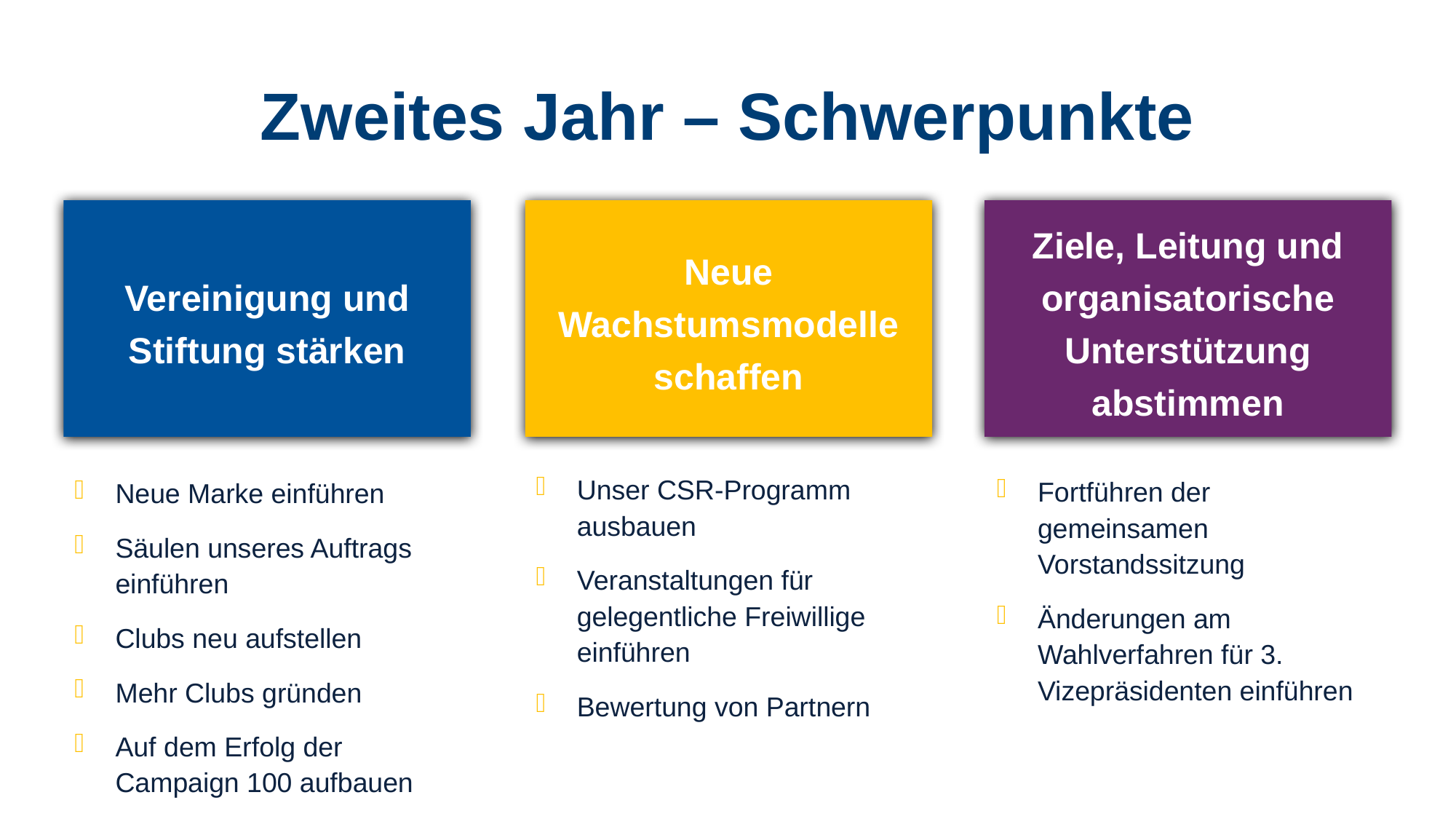

# Zweites Jahr – Schwerpunkte
Vereinigung und Stiftung stärken
Neue Wachstumsmodelle schaffen
Ziele, Leitung und organisatorische Unterstützung abstimmen
Unser CSR-Programm ausbauen
Veranstaltungen für gelegentliche Freiwillige einführen
Bewertung von Partnern
Fortführen der gemeinsamen Vorstandssitzung
Änderungen am Wahlverfahren für 3. Vizepräsidenten einführen
Neue Marke einführen
Säulen unseres Auftrags einführen
Clubs neu aufstellen
Mehr Clubs gründen
Auf dem Erfolg der Campaign 100 aufbauen